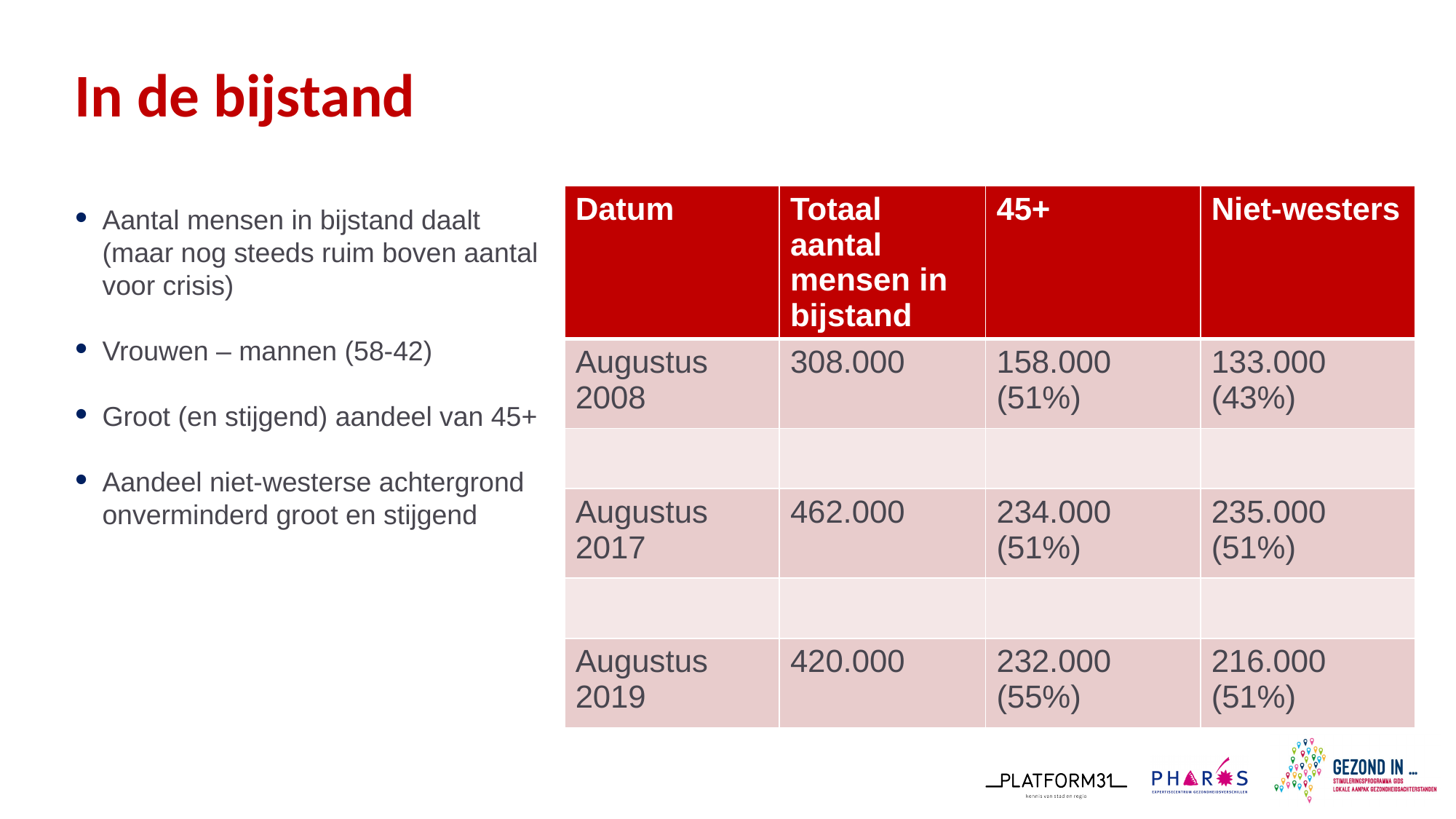

# In de bijstand
| Datum | Totaal aantal mensen in bijstand | 45+ | Niet-westers |
| --- | --- | --- | --- |
| Augustus 2008 | 308.000 | 158.000 (51%) | 133.000 (43%) |
|  |  |  |  |
| Augustus 2017 | 462.000 | 234.000 (51%) | 235.000 (51%) |
|  |  |  |  |
| Augustus 2019 | 420.000 | 232.000 (55%) | 216.000 (51%) |
Aantal mensen in bijstand daalt (maar nog steeds ruim boven aantal voor crisis)

Vrouwen – mannen (58-42)

Groot (en stijgend) aandeel van 45+

Aandeel niet-westerse achtergrond onverminderd groot en stijgend